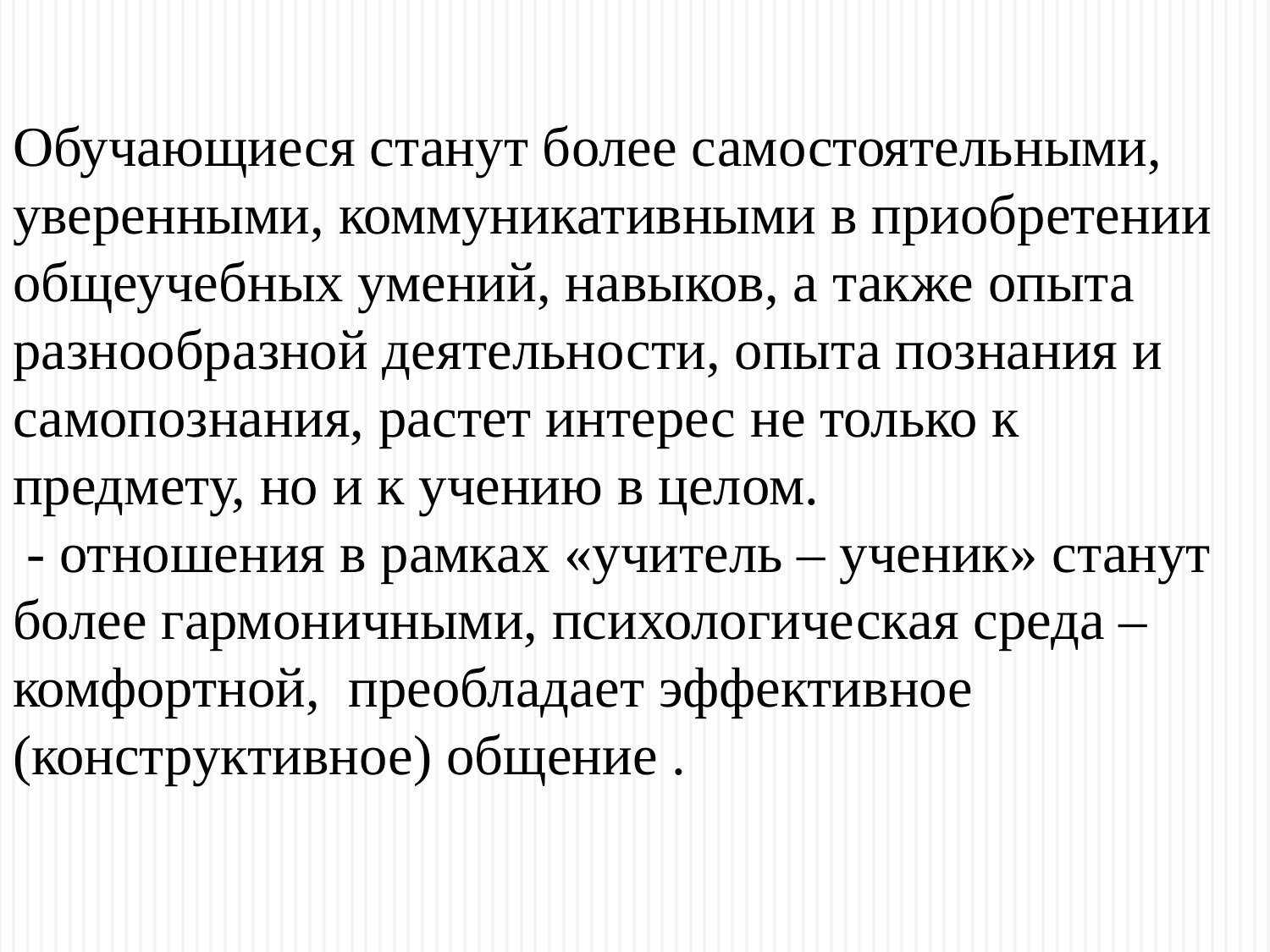

Обучающиеся станут более самостоятельными, уверенными, коммуникативными в приобретении общеучебных умений, навыков, а также опыта разнообразной деятельности, опыта познания и самопознания, растет интерес не только к предмету, но и к учению в целом.
 - отношения в рамках «учитель – ученик» станут более гармоничными, психологическая среда – комфортной,  преобладает эффективное (конструктивное) общение .